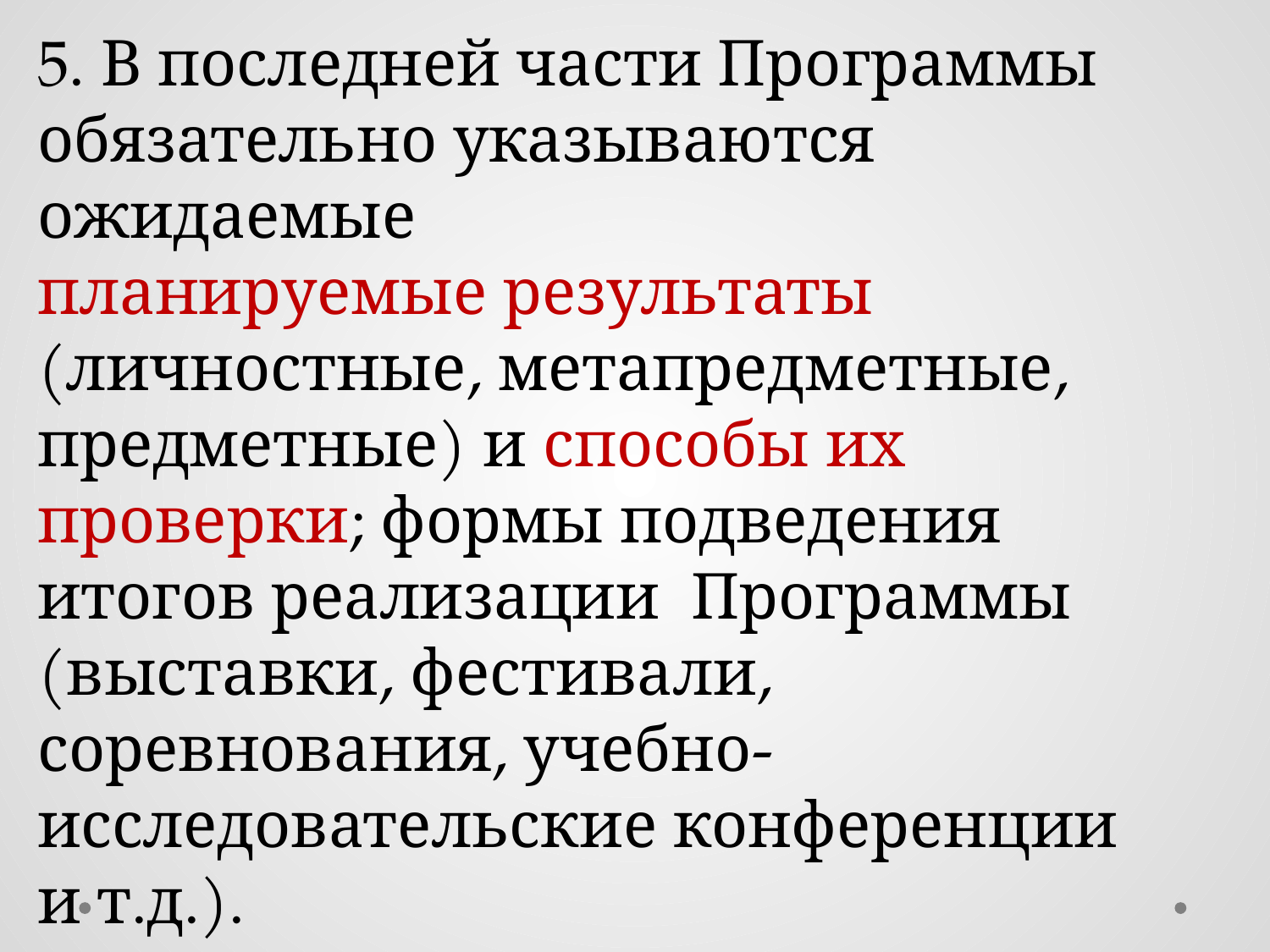

5. В последней части Программы обязательно указываются ожидаемые
планируемые результаты (личностные, метапредметные, предметные) и способы их проверки; формы подведения итогов реализации  Программы (выставки, фестивали, соревнования, учебно-исследовательские конференции
и т.д.).